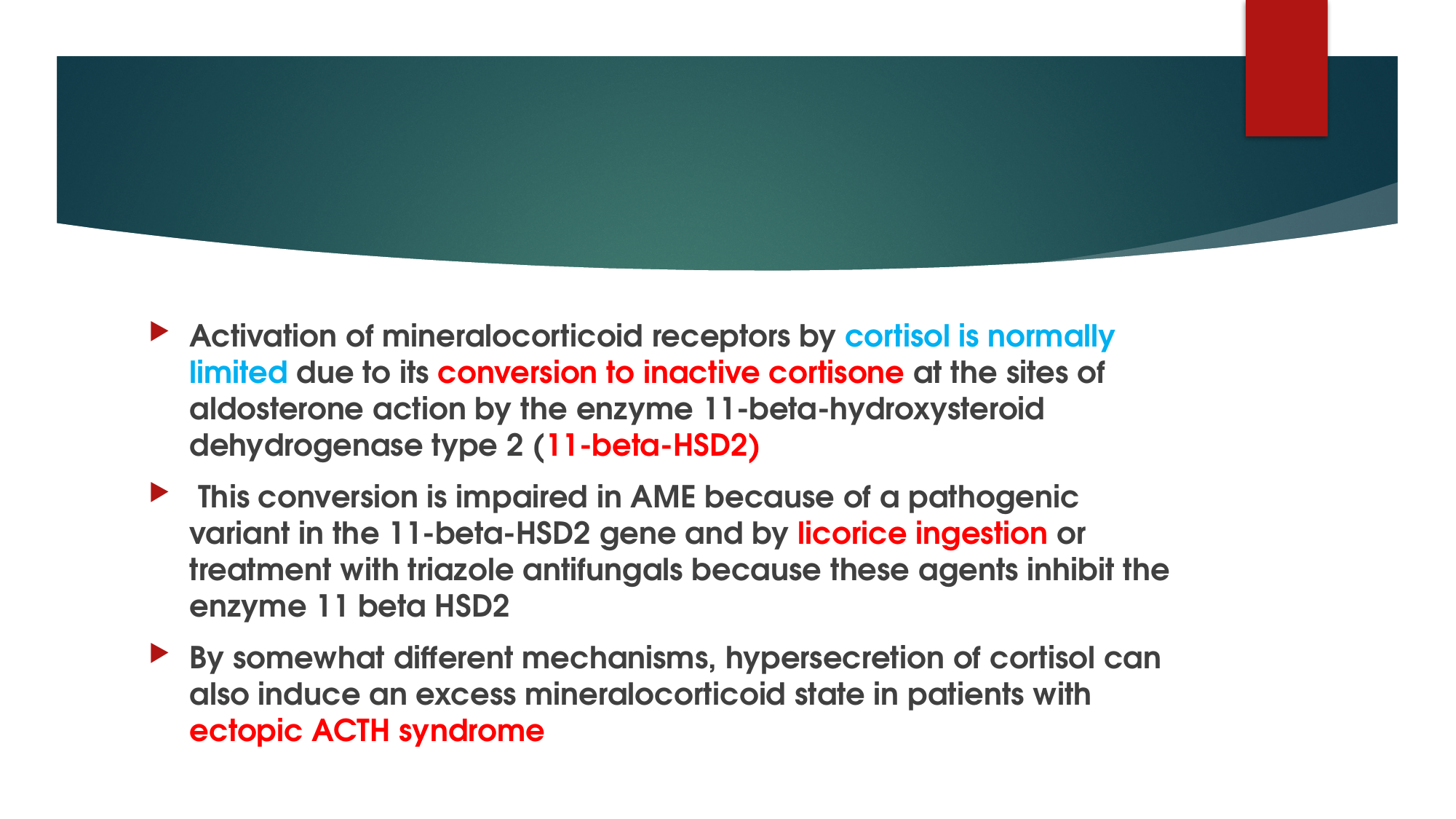

#
Activation of mineralocorticoid receptors by cortisol is normally limited due to its conversion to inactive cortisone at the sites of aldosterone action by the enzyme 11-beta-hydroxysteroid dehydrogenase type 2 (11-beta-HSD2)
 This conversion is impaired in AME because of a pathogenic variant in the 11-beta-HSD2 gene and by licorice ingestion or treatment with triazole antifungals because these agents inhibit the enzyme 11 beta HSD2
By somewhat different mechanisms, hypersecretion of cortisol can also induce an excess mineralocorticoid state in patients with ectopic ACTH syndrome